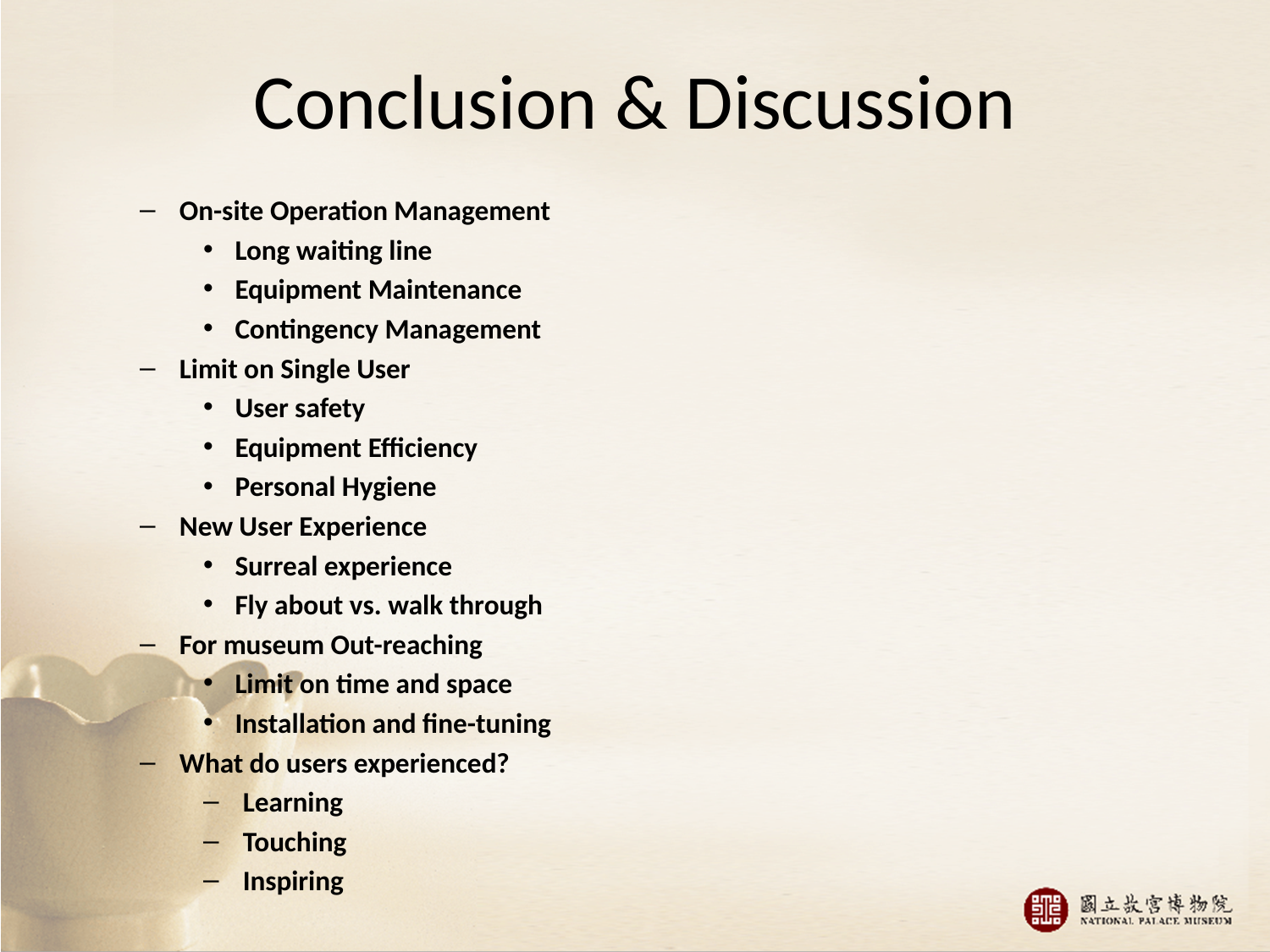

# Conclusion & Discussion
On-site Operation Management
Long waiting line
Equipment Maintenance
Contingency Management
Limit on Single User
User safety
Equipment Efficiency
Personal Hygiene
New User Experience
Surreal experience
Fly about vs. walk through
For museum Out-reaching
Limit on time and space
Installation and fine-tuning
What do users experienced?
Learning
Touching
Inspiring